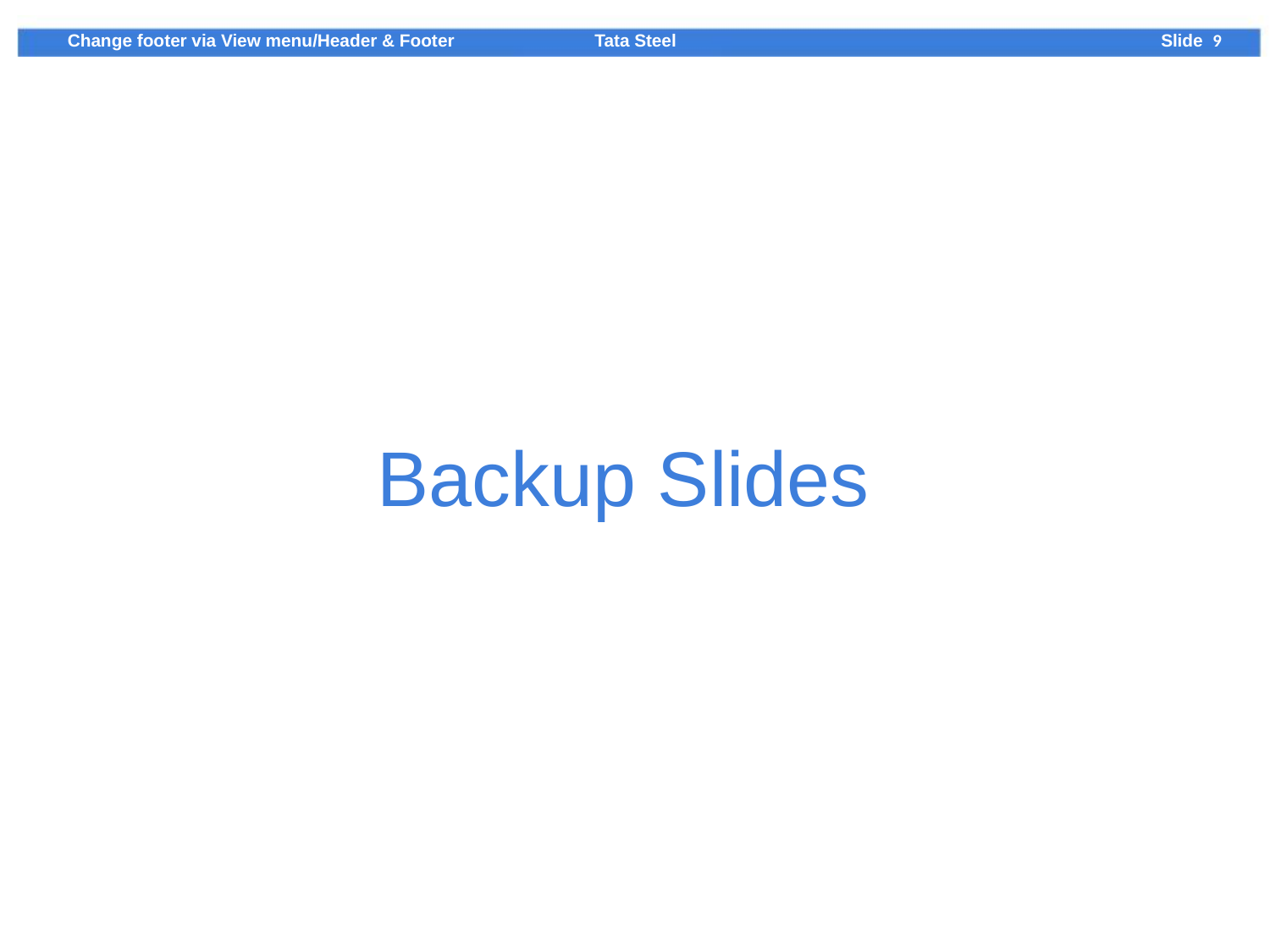

Change footer via View menu/Header & Footer
9
Backup Slides